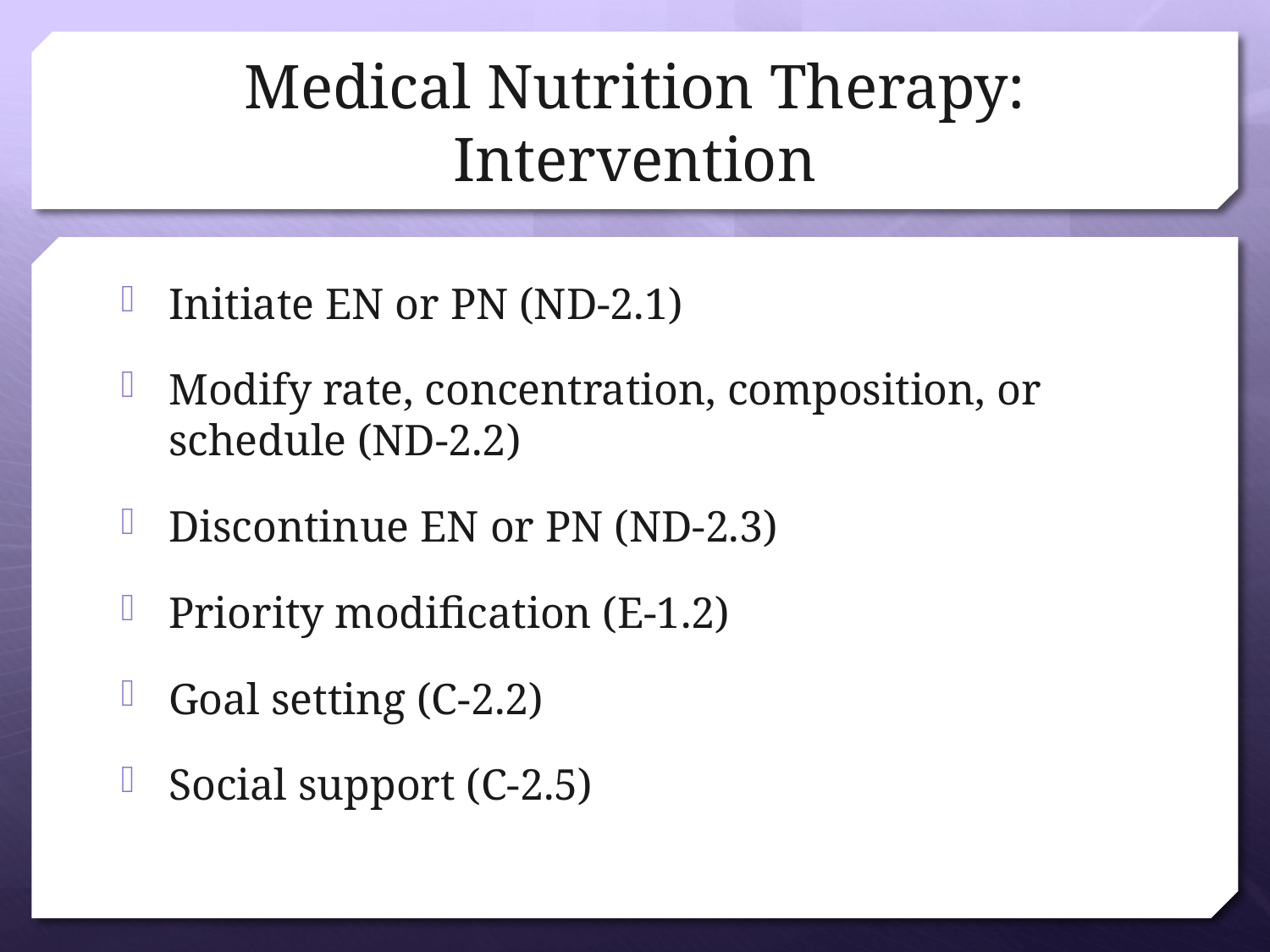

# Medical Nutrition Therapy: Intervention
Initiate EN or PN (ND-2.1)
Modify rate, concentration, composition, or schedule (ND-2.2)
Discontinue EN or PN (ND-2.3)
Priority modification (E-1.2)
Goal setting (C-2.2)
Social support (C-2.5)